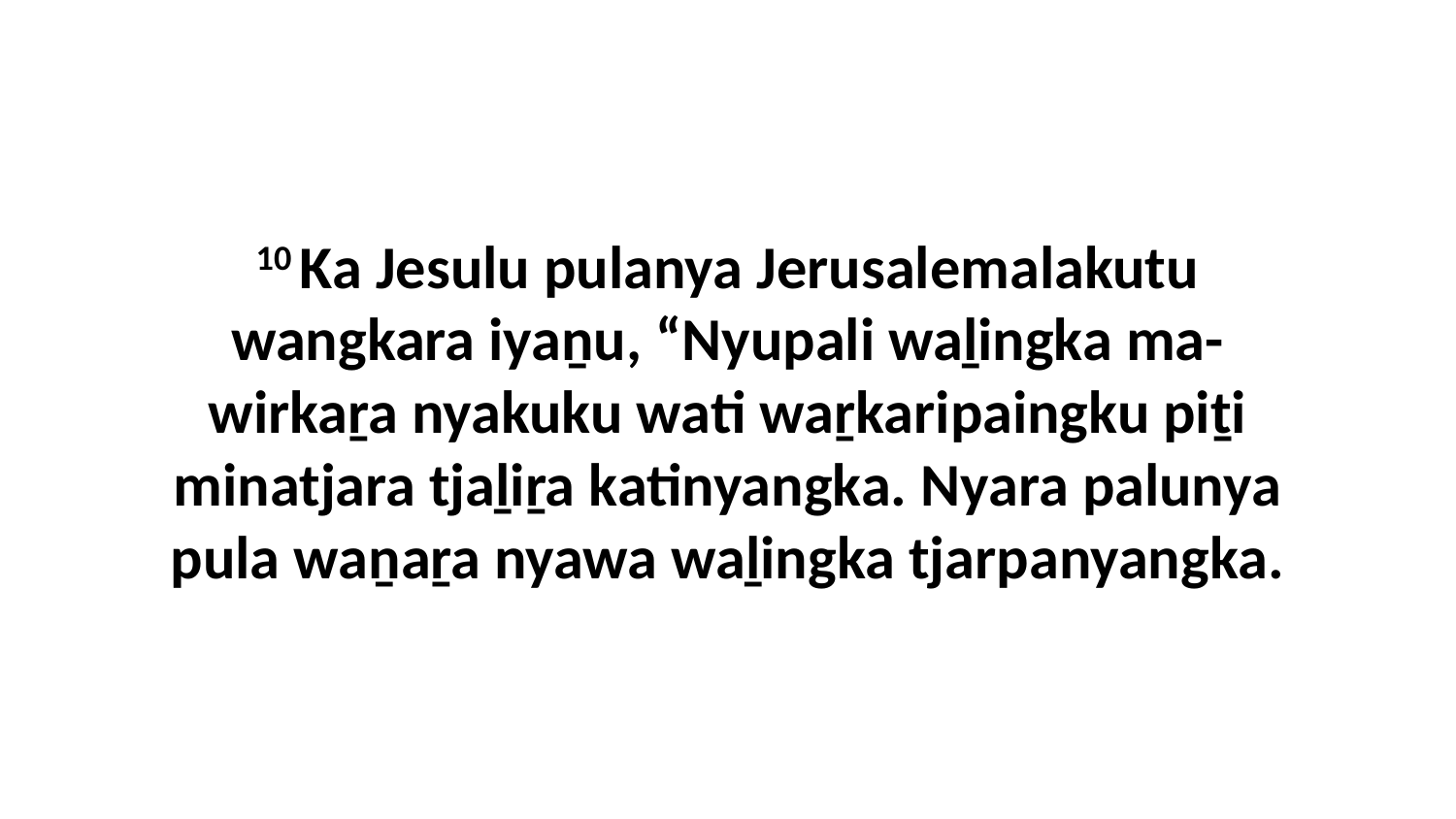

10 Ka Jesulu pulanya Jerusalemalakutu wangkara iyaṉu, “Nyupali waḻingka ma-wirkaṟa nyakuku wati waṟkaripaingku piṯi minatjara tjaḻiṟa katinyangka. Nyara palunya pula waṉaṟa nyawa waḻingka tjarpanyangka.